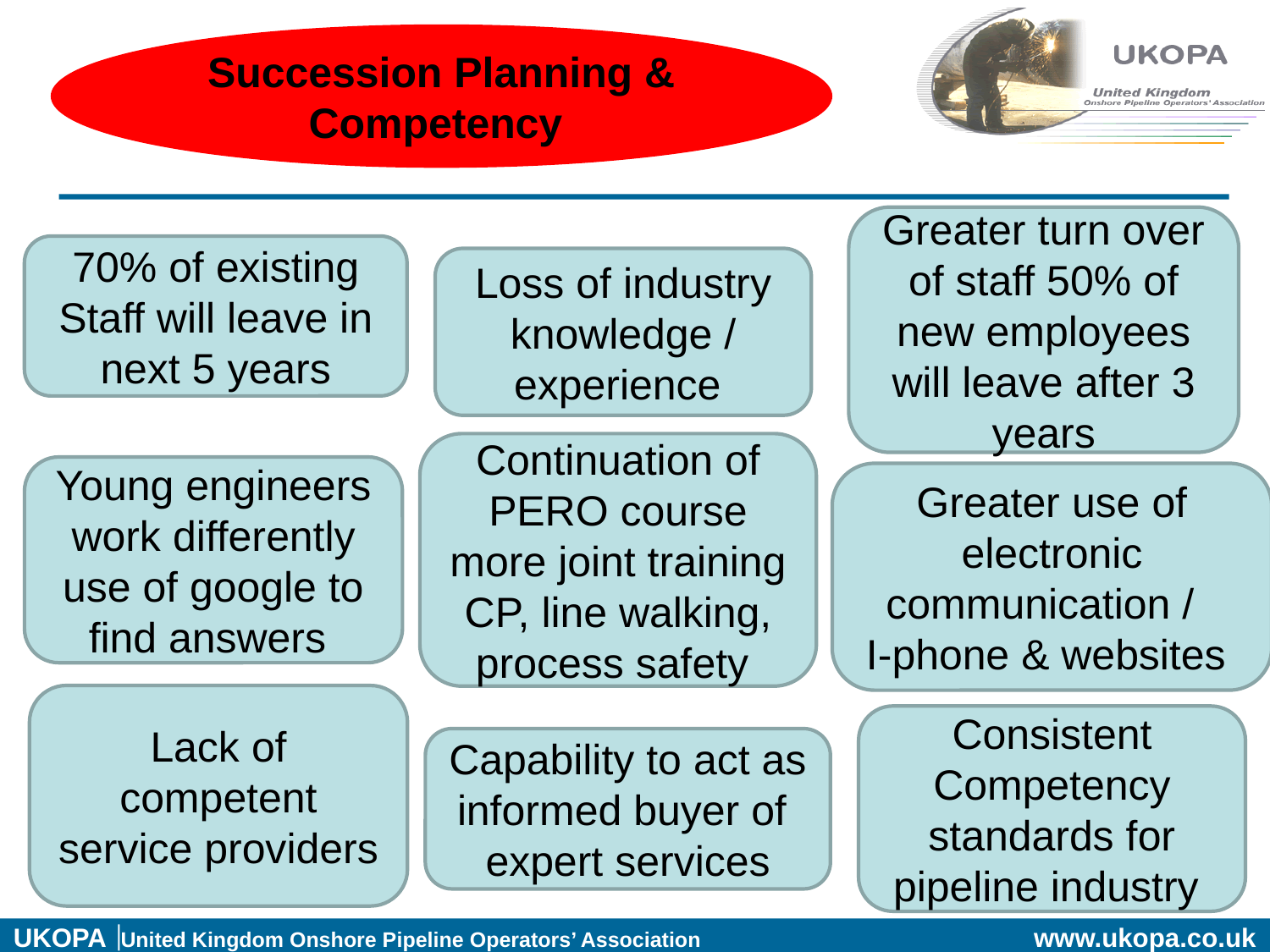

Succession Planning & Competency
Greater turn over of staff 50% of new employees will leave after 3 years
70% of existing Staff will leave in next 5 years
Loss of industry knowledge / experience
Continuation of PERO course more joint training CP, line walking, process safety
Young engineers work differently use of google to find answers
Greater use of electronic communication /
I-phone & websites
Lack of competent service providers
Consistent Competency standards for pipeline industry
Capability to act as informed buyer of  expert services